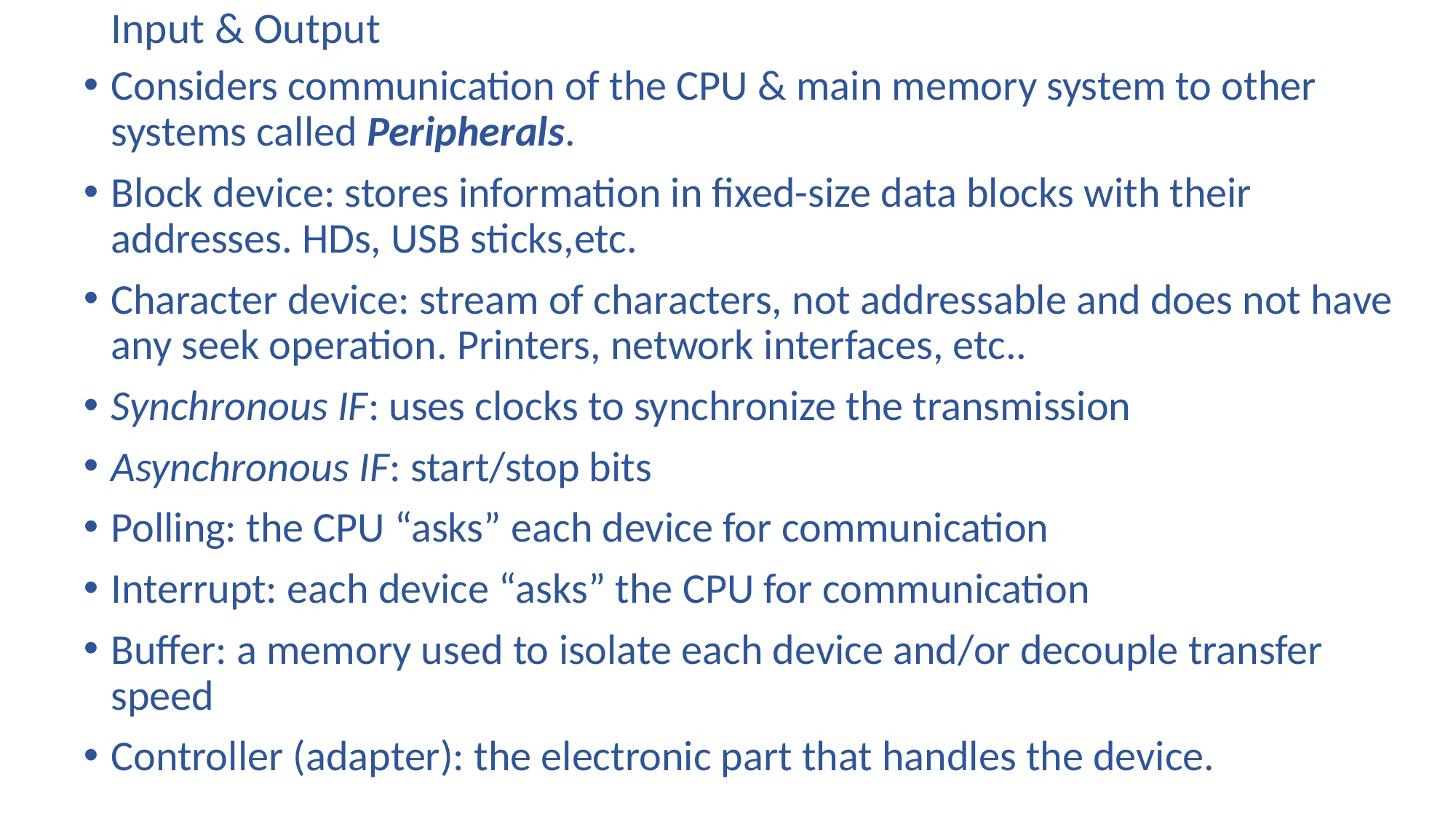

# Input & Output
Considers communication of the CPU & main memory system to other systems called Peripherals.
Block device: stores information in fixed-size data blocks with their addresses. HDs, USB sticks,etc.
Character device: stream of characters, not addressable and does not have any seek operation. Printers, network interfaces, etc..
Synchronous IF: uses clocks to synchronize the transmission
Asynchronous IF: start/stop bits
Polling: the CPU “asks” each device for communication
Interrupt: each device “asks” the CPU for communication
Buffer: a memory used to isolate each device and/or decouple transfer speed
Controller (adapter): the electronic part that handles the device.